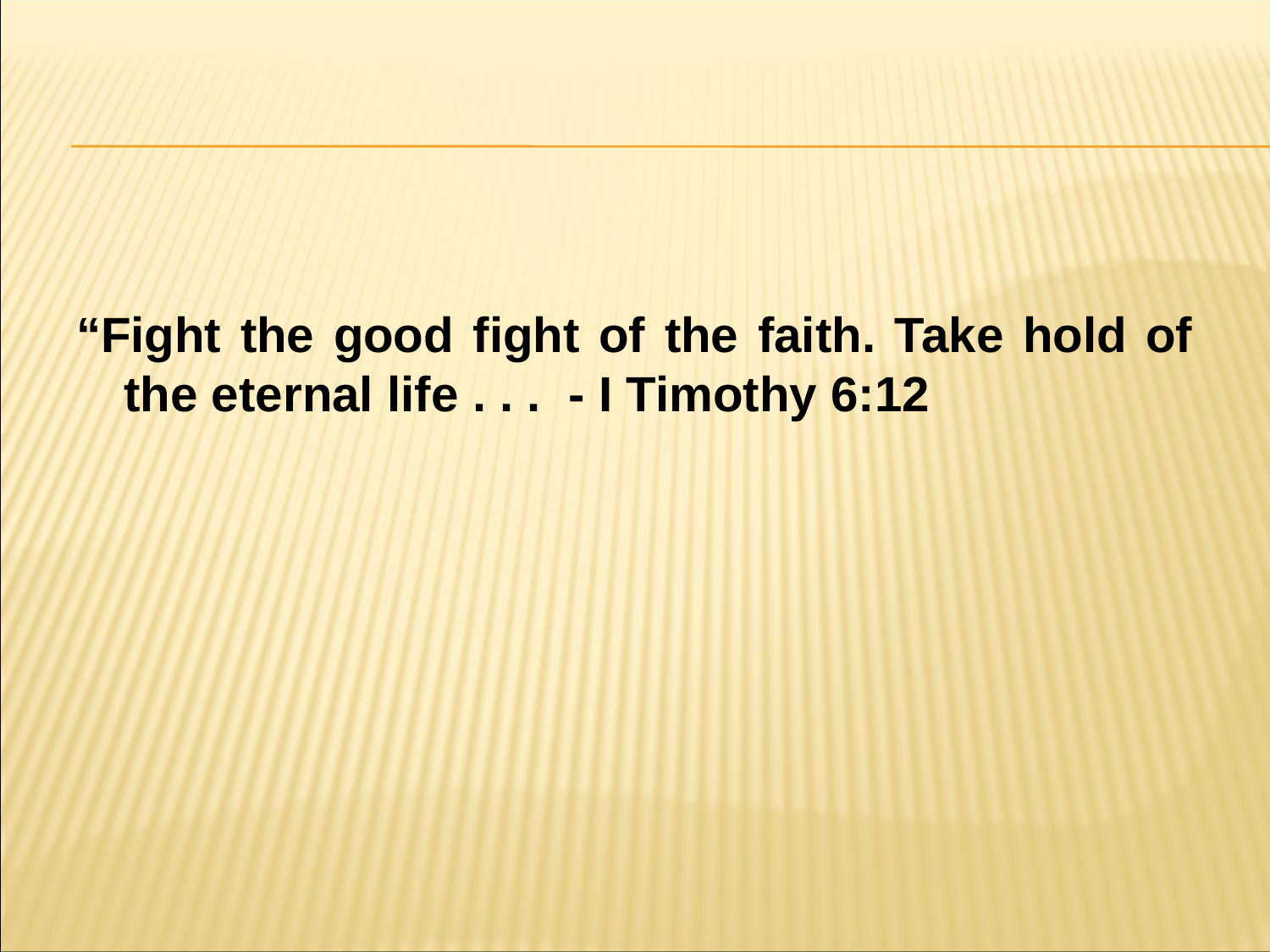

#

“Fight the good fight of the faith. Take hold of the eternal life . . .  - I Timothy 6:12